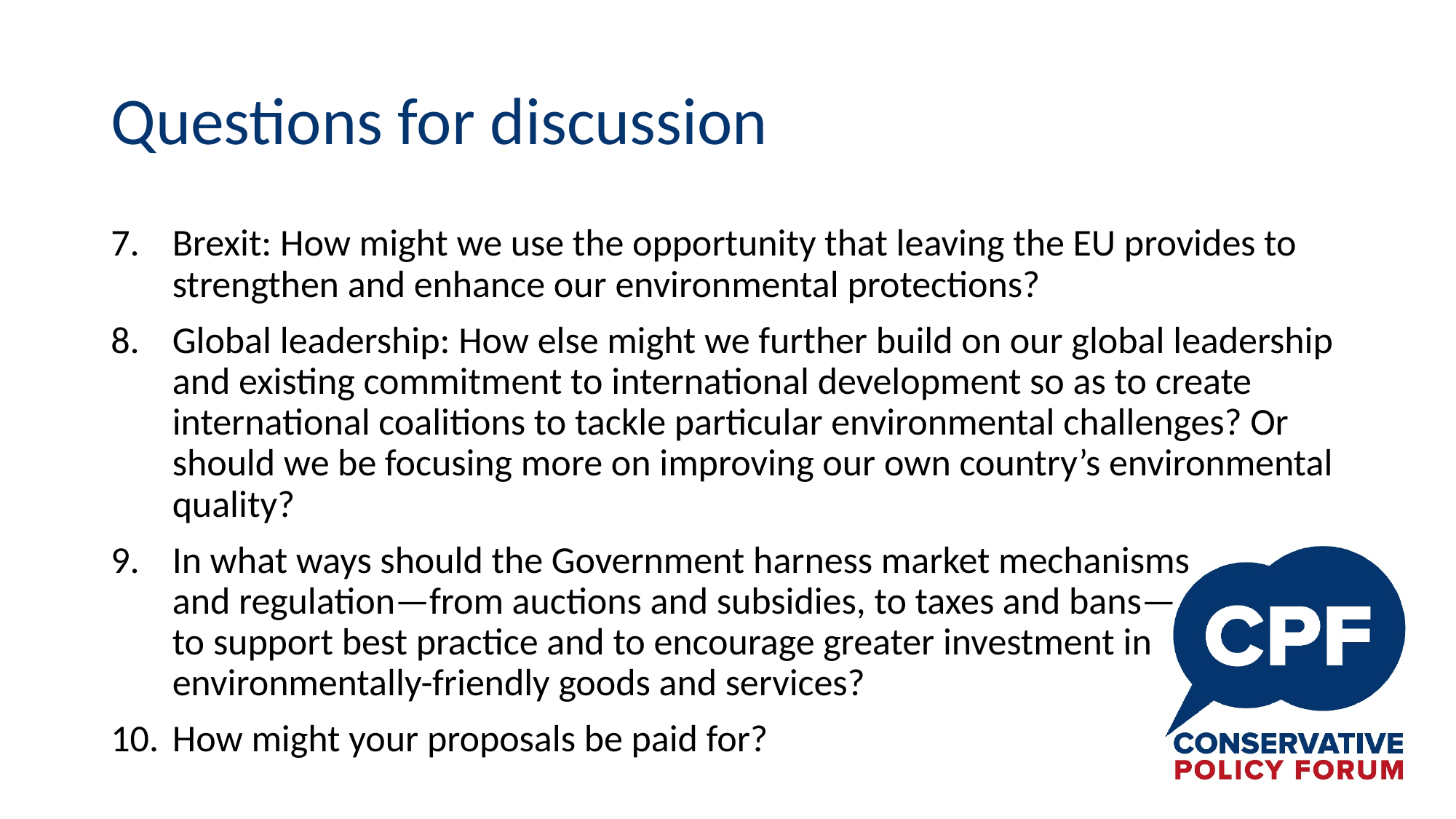

# Questions for discussion
Brexit: How might we use the opportunity that leaving the EU provides to strengthen and enhance our environmental protections?
Global leadership: How else might we further build on our global leadership and existing commitment to international development so as to create international coalitions to tackle particular environmental challenges? Or should we be focusing more on improving our own country’s environmental quality?
In what ways should the Government harness market mechanisms
and regulation—from auctions and subsidies, to taxes and bans—
to support best practice and to encourage greater investment in environmentally-friendly goods and services?
How might your proposals be paid for?